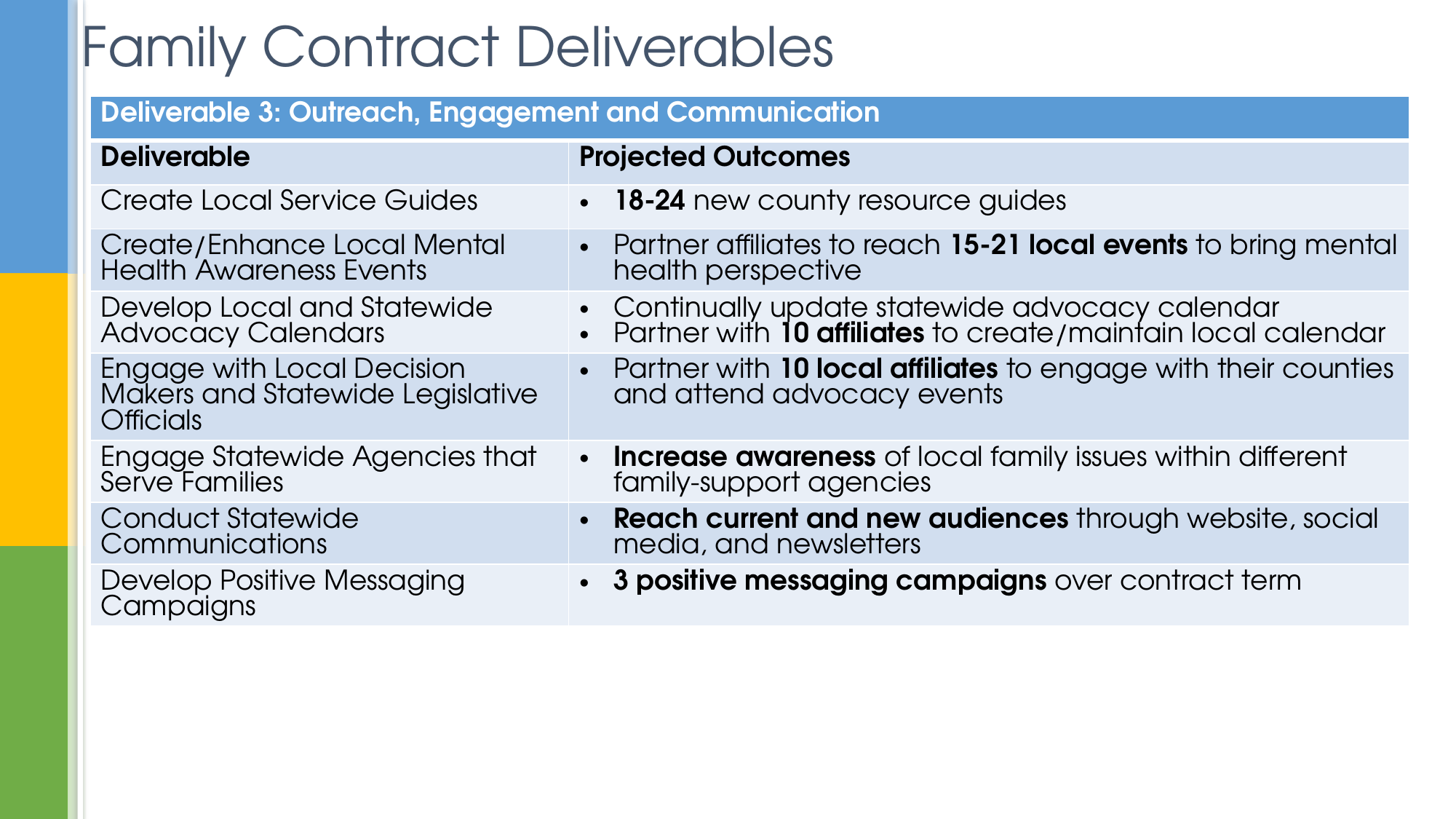

# Family Contract Deliverables
| Deliverable 3: Outreach, Engagement and Communication |  |
| --- | --- |
| Deliverable | Projected Outcomes |
| Create Local Service Guides | 18-24 new county resource guides |
| Create/Enhance Local Mental Health Awareness Events | Partner affiliates to reach 15-21 local events to bring mental health perspective |
| Develop Local and Statewide Advocacy Calendars | Continually update statewide advocacy calendar Partner with 10 affiliates to create/maintain local calendar |
| Engage with Local Decision Makers and Statewide Legislative Officials | Partner with 10 local affiliates to engage with their counties and attend advocacy events |
| Engage Statewide Agencies that Serve Families | Increase awareness of local family issues within different family-support agencies |
| Conduct Statewide Communications | Reach current and new audiences through website, social media, and newsletters |
| Develop Positive Messaging Campaigns | 3 positive messaging campaigns over contract term |